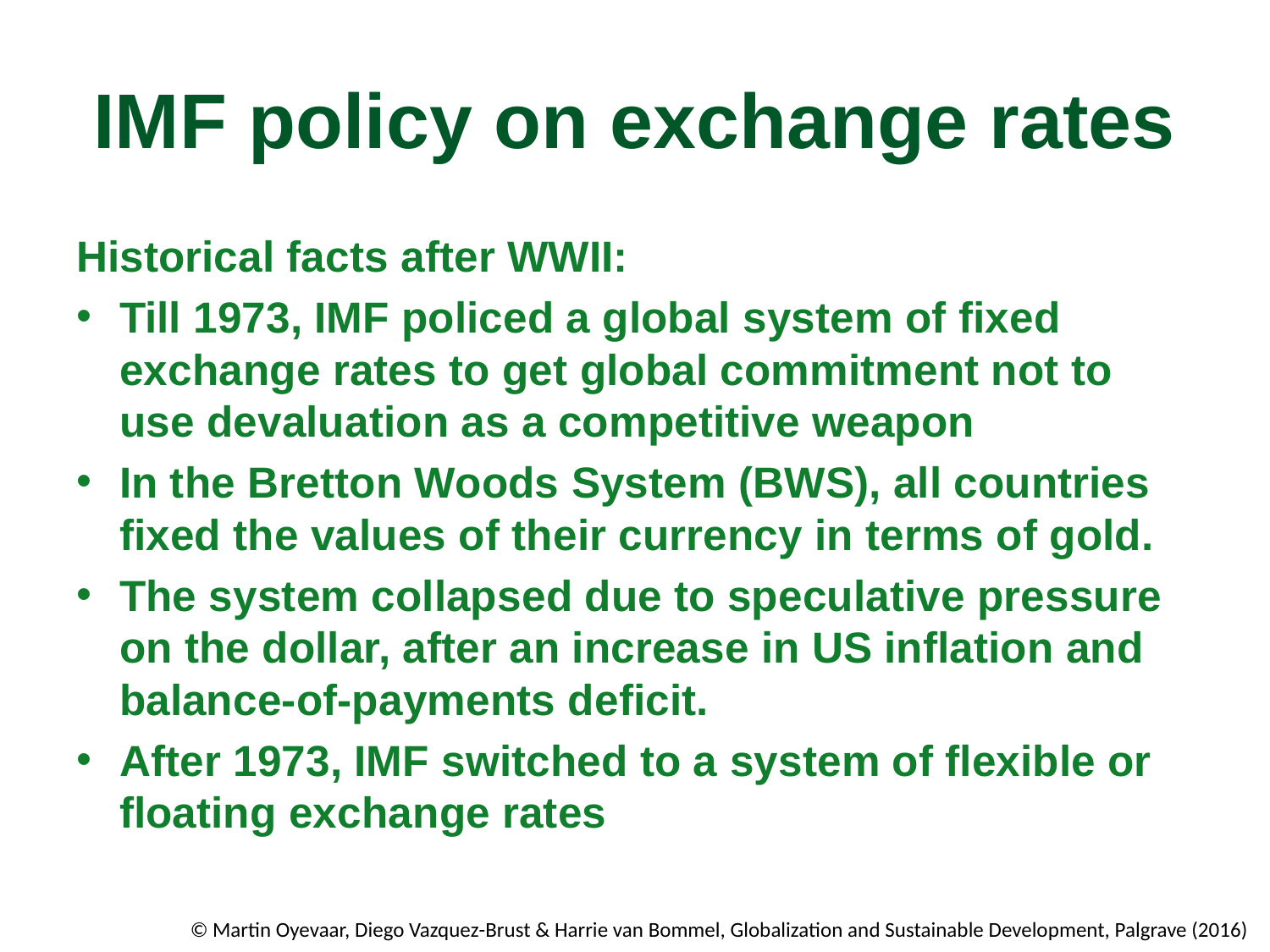

# IMF policy on exchange rates
Historical facts after WWII:
Till 1973, IMF policed a global system of ﬁxed exchange rates to get global commitment not to use devaluation as a competitive weapon
In the Bretton Woods System (BWS), all countries ﬁxed the values of their currency in terms of gold.
The system collapsed due to speculative pressure on the dollar, after an increase in US inﬂation and balance-of-payments deﬁcit.
After 1973, IMF switched to a system of ﬂexible or ﬂoating exchange rates

© Martin Oyevaar, Diego Vazquez-Brust & Harrie van Bommel, Globalization and Sustainable Development, Palgrave (2016)